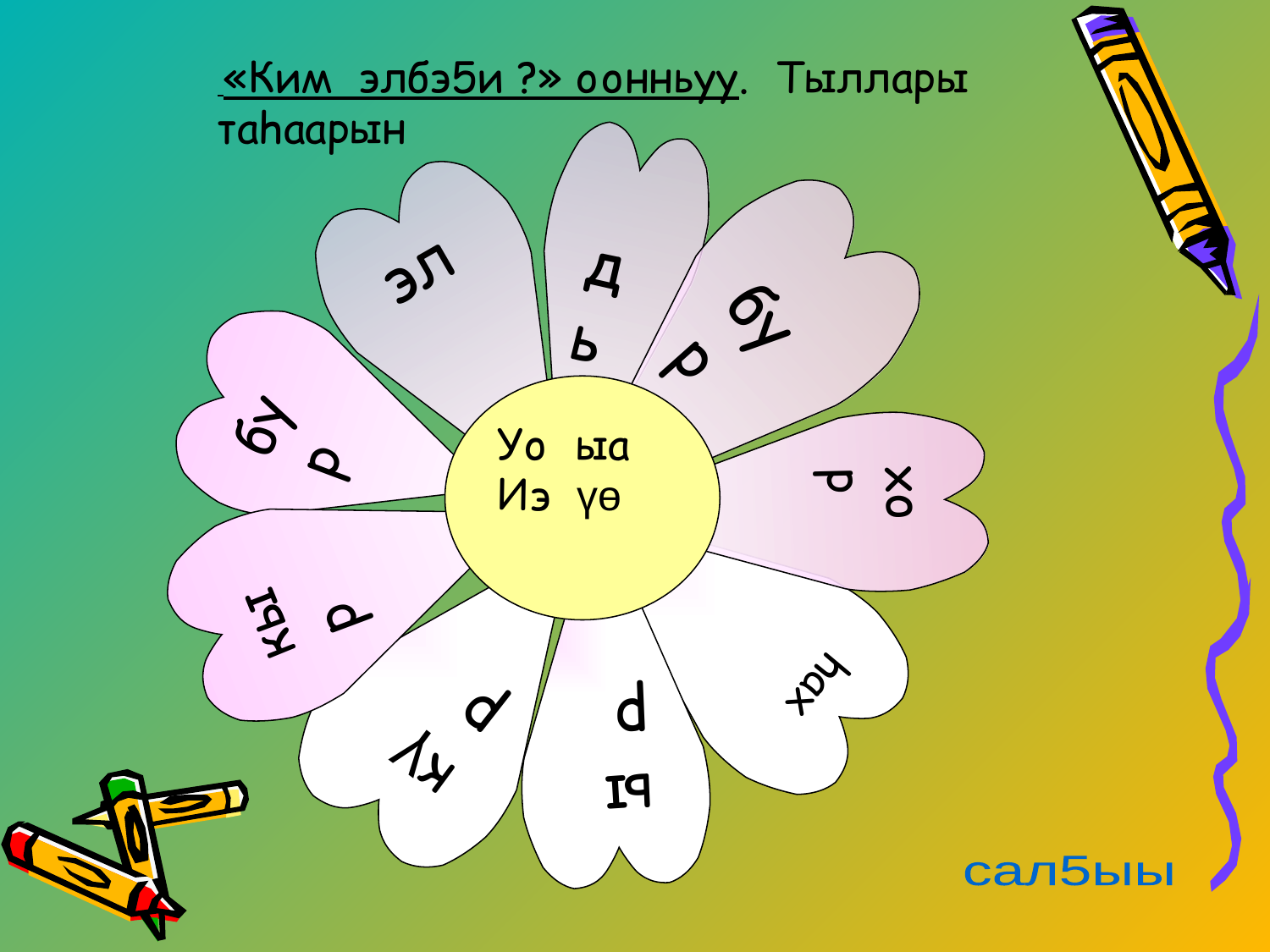

«Ким  элбэ5и ?» оонньуу.  Тыллары  таhаарын

дь
   бур
эл
бур
хор

Уо  ыа
Иэ  үө

кыр
hах
күр
ыр

сал5ыы